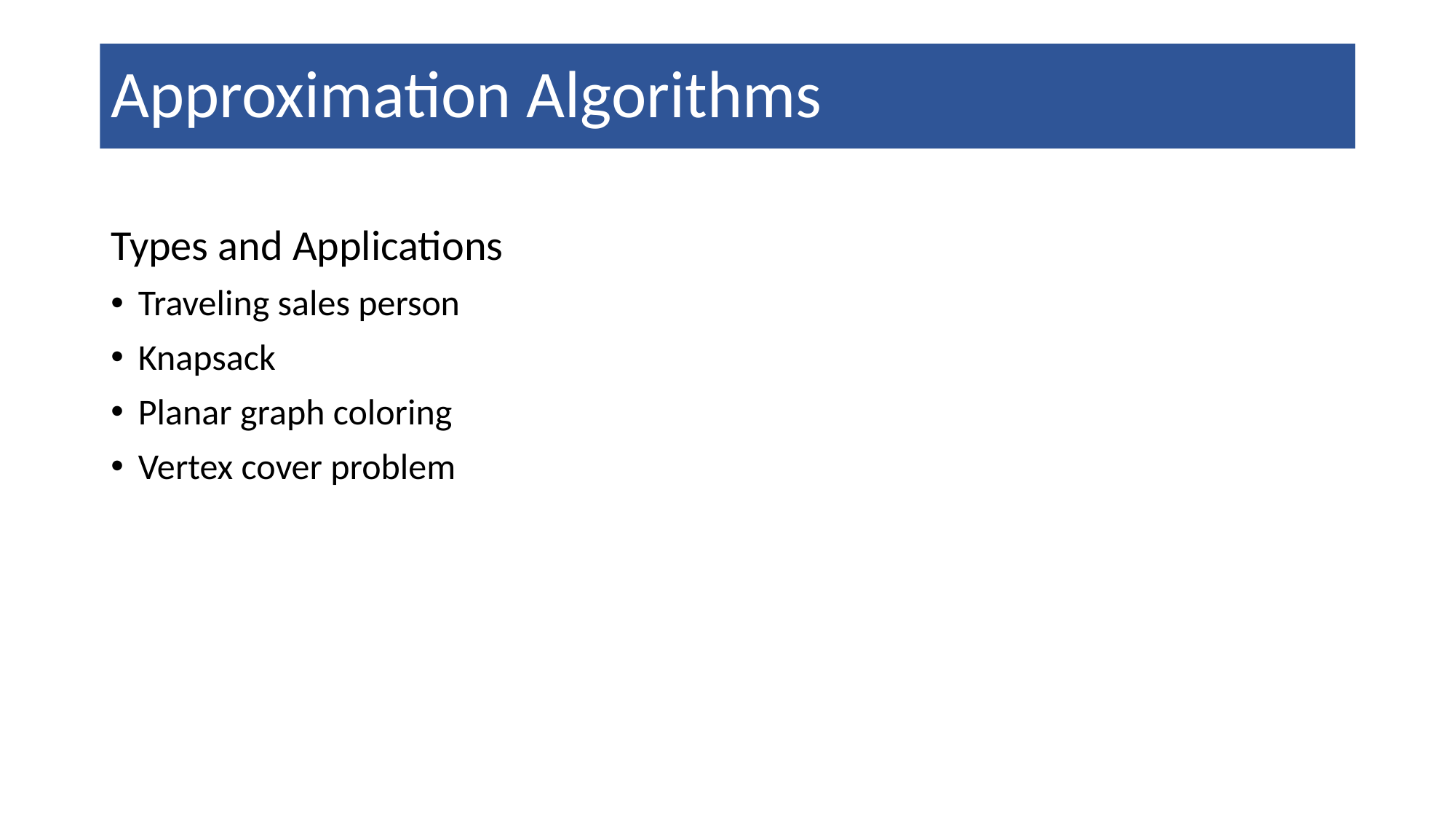

# Approximation Algorithms
Types and Applications
Traveling sales person
Knapsack
Planar graph coloring
Vertex cover problem